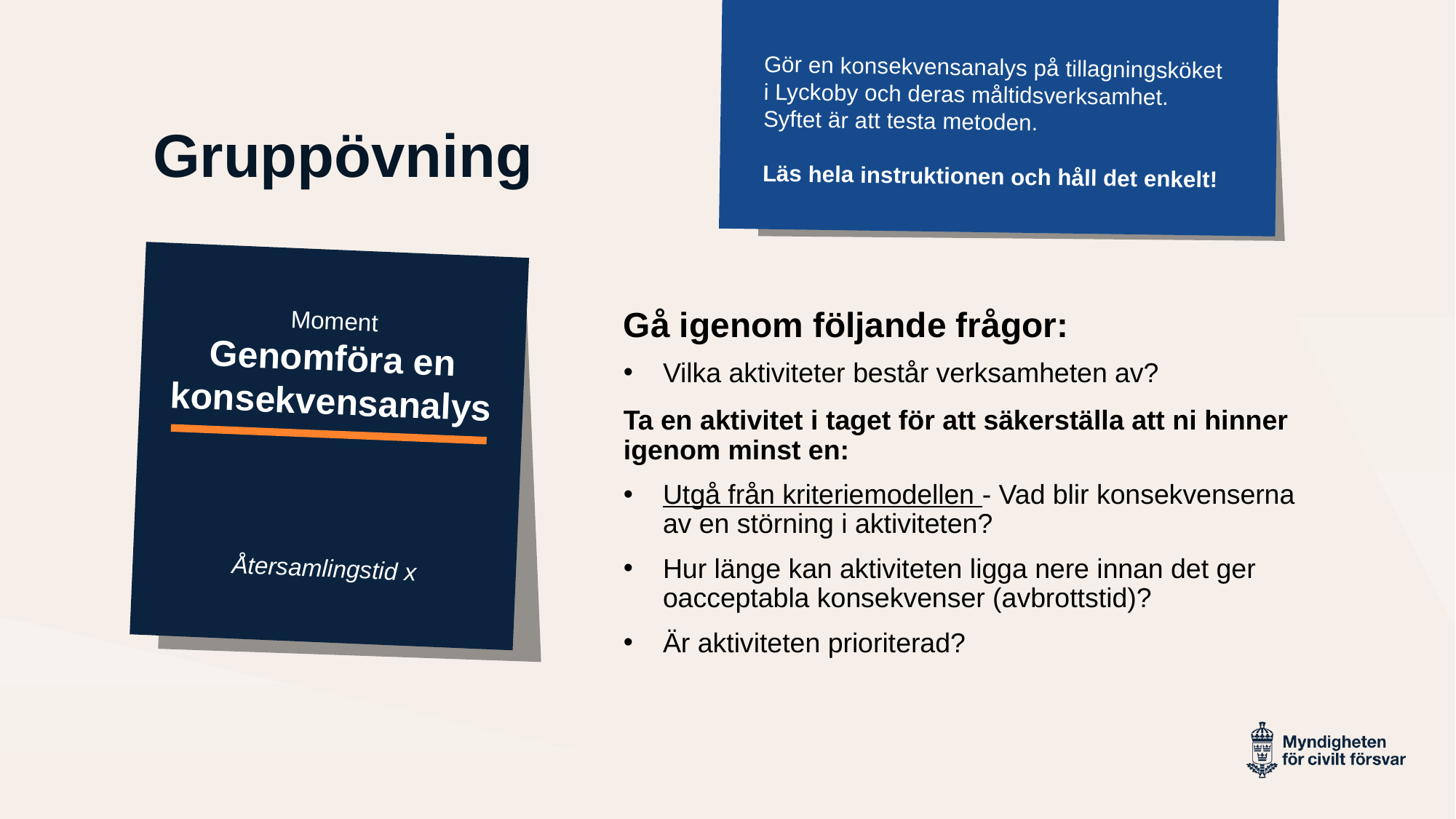

Gör en konsekvensanalys på tillagningsköket
i Lyckoby och deras måltidsverksamhet.
Syftet är att testa metoden.

Läs hela instruktionen och håll det enkelt!

# Gruppövning
Moment
Genomföra en konsekvensanalys

Återsamlingstid x

Gå igenom följande frågor:
Vilka aktiviteter består verksamheten av?
Ta en aktivitet i taget för att säkerställa att ni hinner igenom minst en:
Utgå från kriteriemodellen - Vad blir konsekvenserna av en störning i aktiviteten?
Hur länge kan aktiviteten ligga nere innan det ger oacceptabla konsekvenser (avbrottstid)?
Är aktiviteten prioriterad?